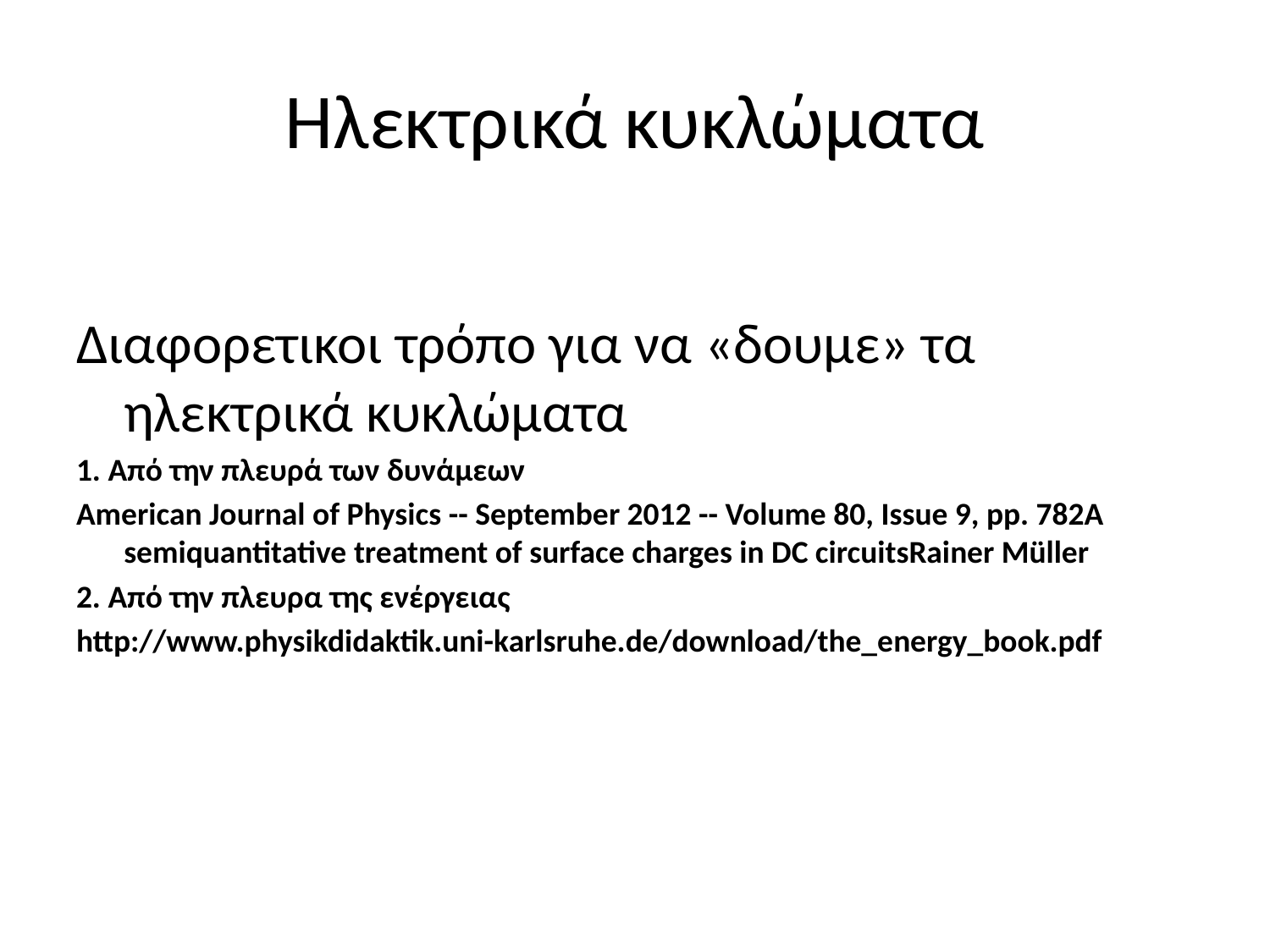

# Ηλεκτρικά κυκλώματα

Διαφορετικοι τρόπο για να «δουμε» τα ηλεκτρικά κυκλώματα
1. Από την πλευρά των δυνάμεων
American Journal of Physics -- September 2012 -- Volume 80, Issue 9, pp. 782A semiquantitative treatment of surface charges in DC circuitsRainer Müller
2. Από την πλευρα της ενέργειας
http://www.physikdidaktik.uni-karlsruhe.de/download/the_energy_book.pdf